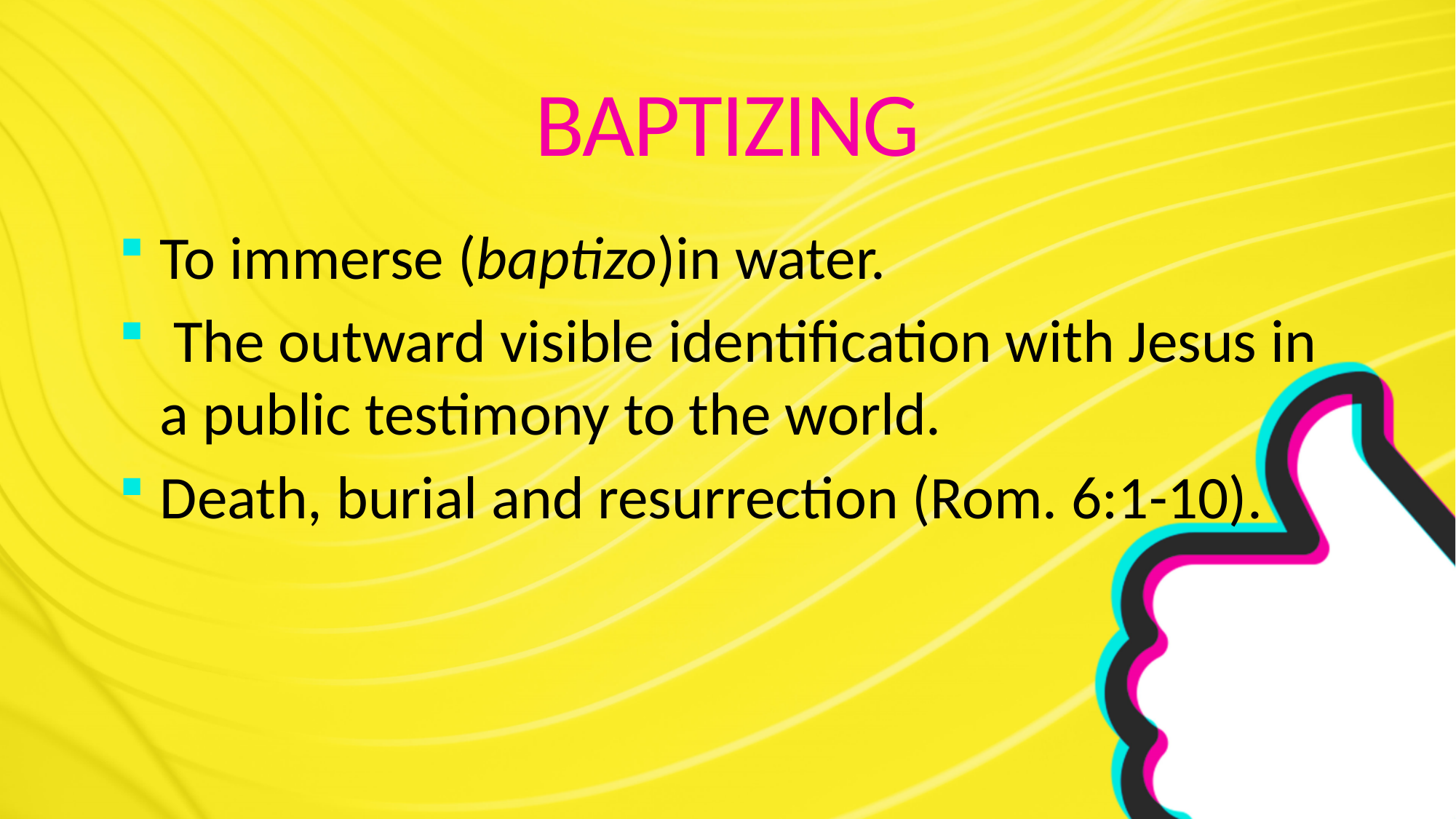

# BAPTIZING
To immerse (baptizo)in water.
 The outward visible identification with Jesus in a public testimony to the world.
Death, burial and resurrection (Rom. 6:1-10).